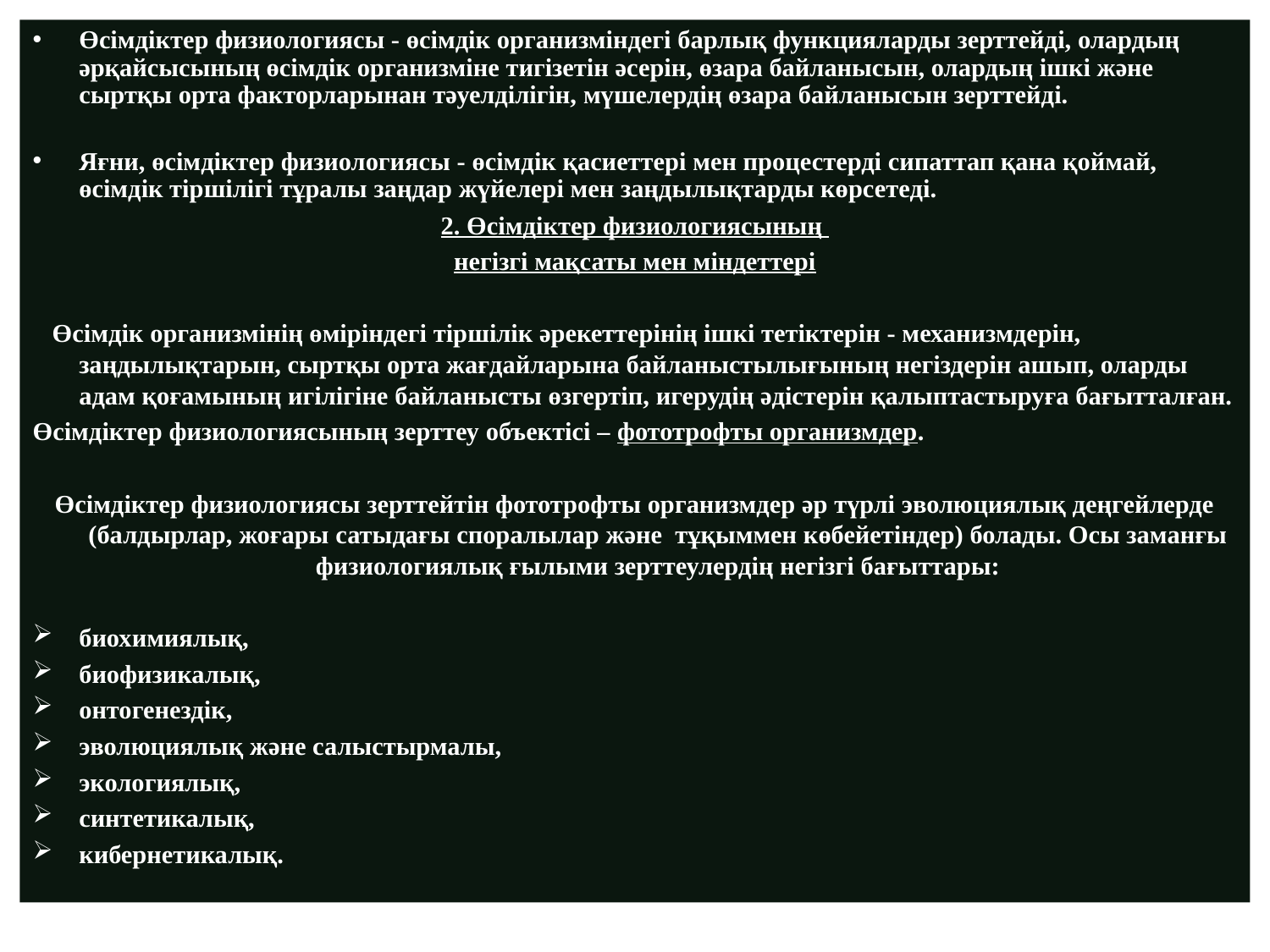

Өсімдіктер физиологиясы - өсімдік организміндегі барлық функцияларды зерттейді, олардың әрқайсысының өсімдік организміне тигізетін әсерін, өзара байланысын, олардың ішкі және сыртқы орта факторларынан тәуелділігін, мүшелердің өзара байланысын зерттейді.

Яғни, өсімдіктер физиологиясы - өсімдік қасиеттері мен процестерді сипаттап қана қоймай, өсімдік тіршілігі тұралы заңдар жүйелері мен заңдылықтарды көрсетеді.
2. Өсімдіктер физиологиясының
негізгі мақсаты мен міндеттері

   Өсімдік организмінің өміріндегі тіршілік әрекеттерінің ішкі тетіктерін - механизмдерін, заңдылықтарын, сыртқы орта жағдайларына байланыстылығының негіздерін ашып, оларды адам қоғамының игілігіне байланысты өзгертіп, игерудің әдістерін қалыптастыруға бағытталған.
Өсімдіктер физиологиясының зерттеу объектісі – фототрофты организмдер.

 Өсімдіктер физиологиясы зерттейтін фототрофты организмдер әр түрлі эволюциялық деңгейлерде  (балдырлар, жоғары сатыдағы споралылар және  тұқыммен көбейетіндер) болады. Осы заманғы физиологиялық ғылыми зерттеулердің негізгі бағыттары:

биохимиялық,
биофизикалық,
онтогенездік,
эволюциялық және салыстырмалы,
экологиялық,
синтетикалық,
кибернетикалық.